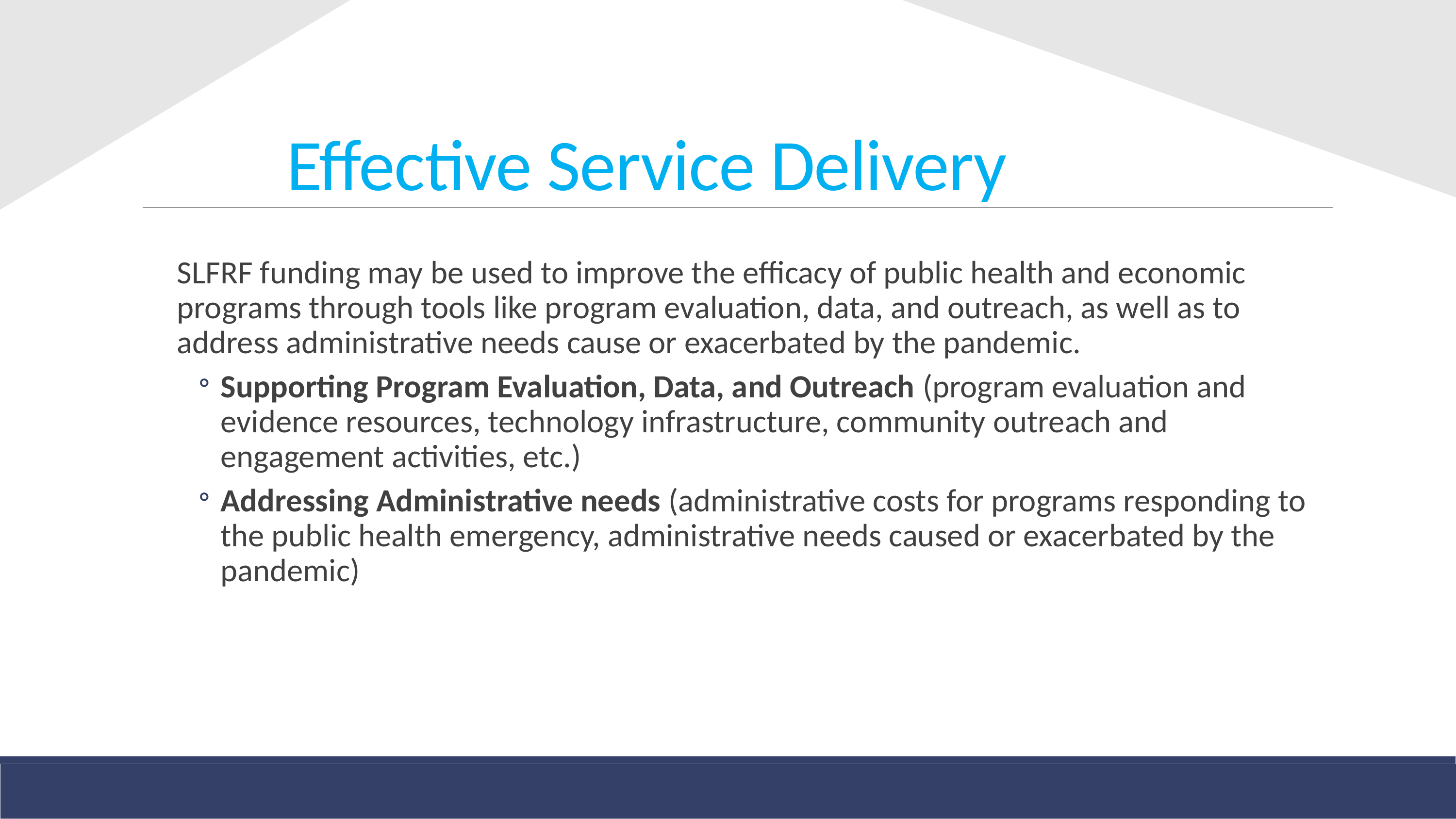

# Effective Service Delivery
SLFRF funding may be used to improve the efficacy of public health and economic programs through tools like program evaluation, data, and outreach, as well as to address administrative needs cause or exacerbated by the pandemic.
Supporting Program Evaluation, Data, and Outreach (program evaluation and evidence resources, technology infrastructure, community outreach and engagement activities, etc.)
Addressing Administrative needs (administrative costs for programs responding to the public health emergency, administrative needs caused or exacerbated by the pandemic)